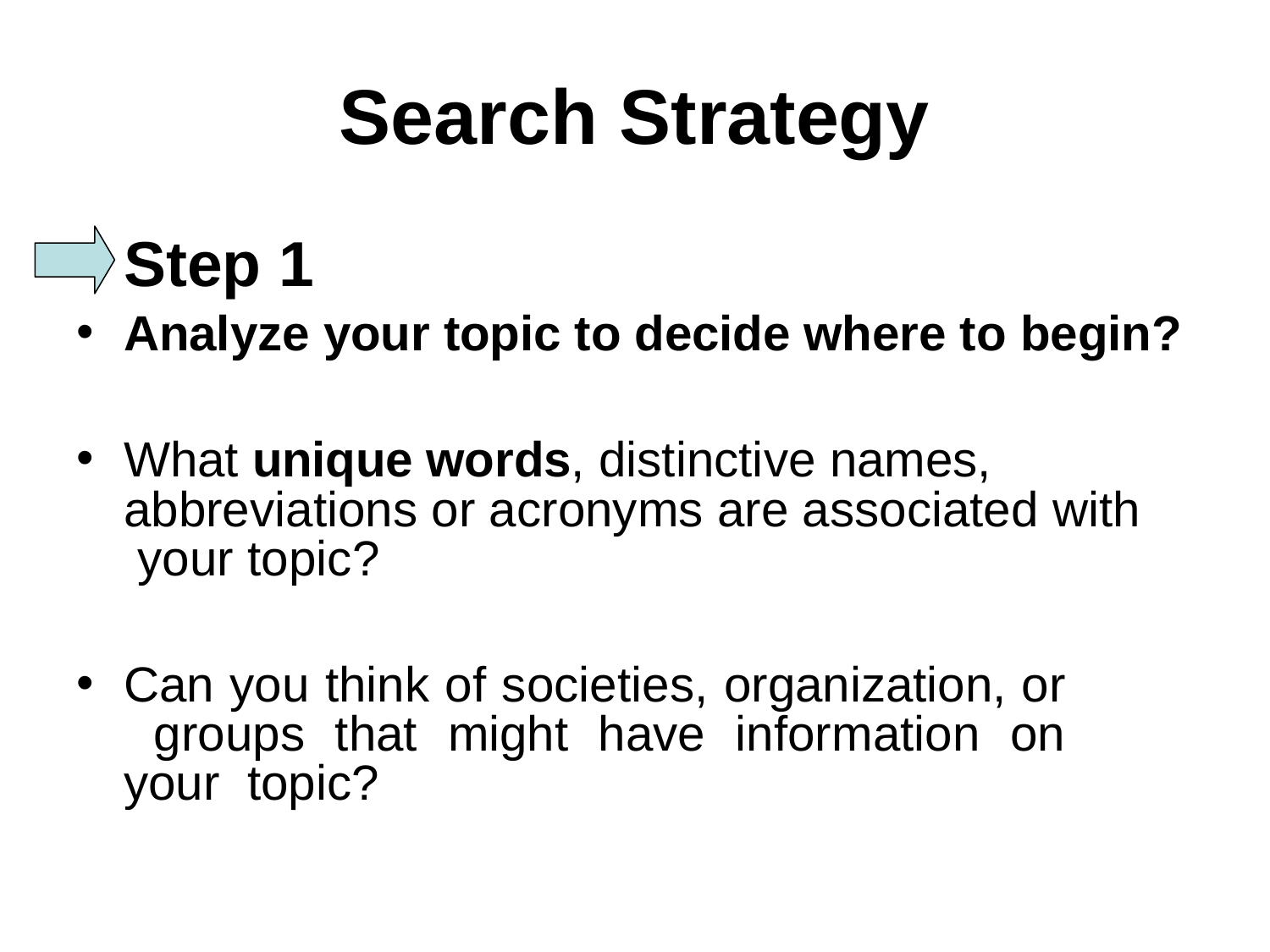

# Search Strategy
Step 1
Analyze your topic to decide where to begin?

What unique words, distinctive names,  abbreviations or acronyms are associated with  your topic?

Can you think of societies, organization, or  groups that might have information on your  topic?